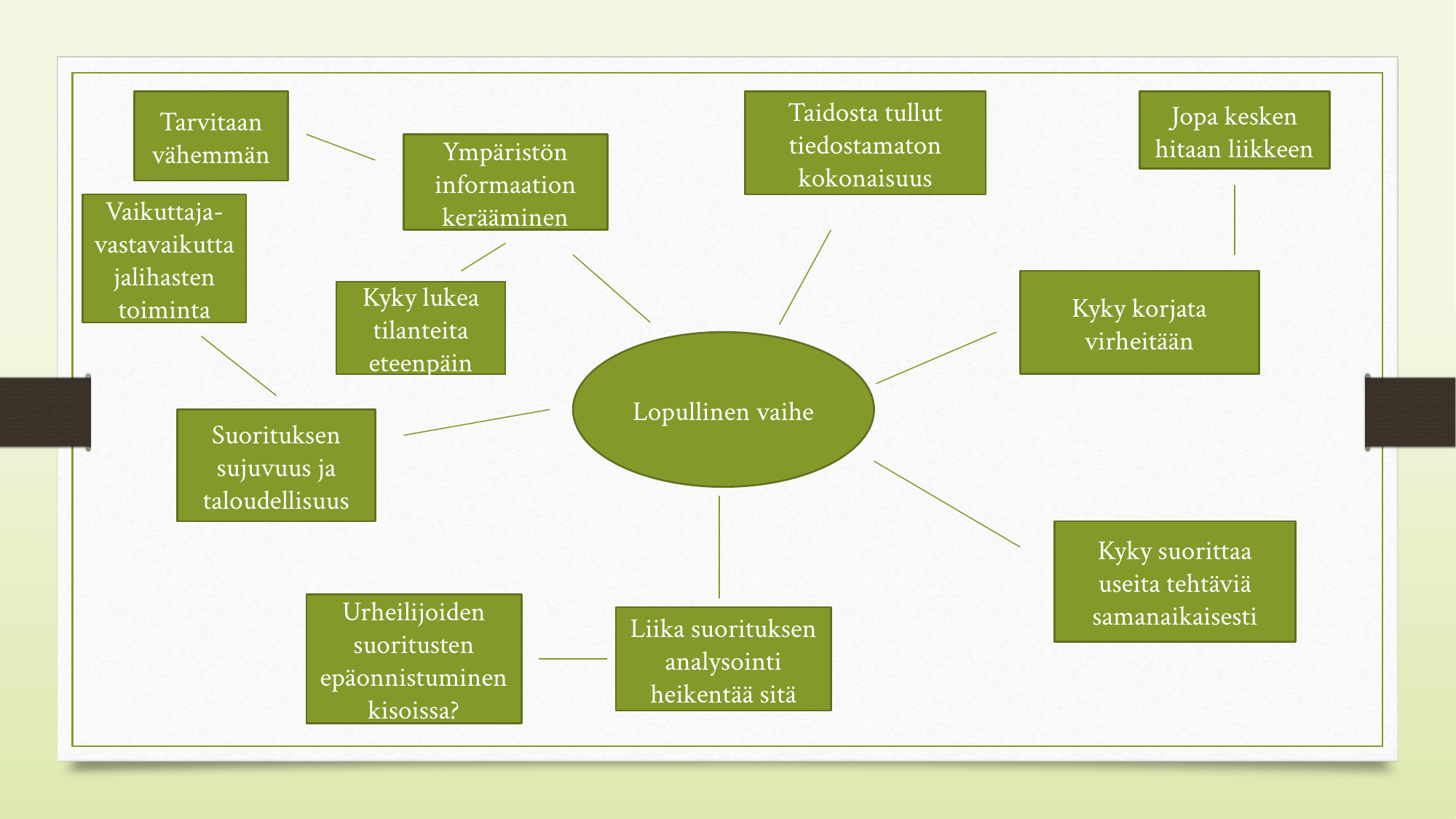

Tarvitaan vähemmän
Taidosta tullut tiedostamaton kokonaisuus
Jopa kesken hitaan liikkeen
Ympäristön informaation kerääminen
Vaikuttaja-vastavaikuttajalihasten toiminta
Kyky korjata virheitään
Kyky lukea tilanteita eteenpäin
Lopullinen vaihe
Suorituksen sujuvuus ja taloudellisuus
Kyky suorittaa useita tehtäviä samanaikaisesti
Urheilijoiden suoritusten epäonnistuminen kisoissa?
Liika suorituksen analysointi heikentää sitä